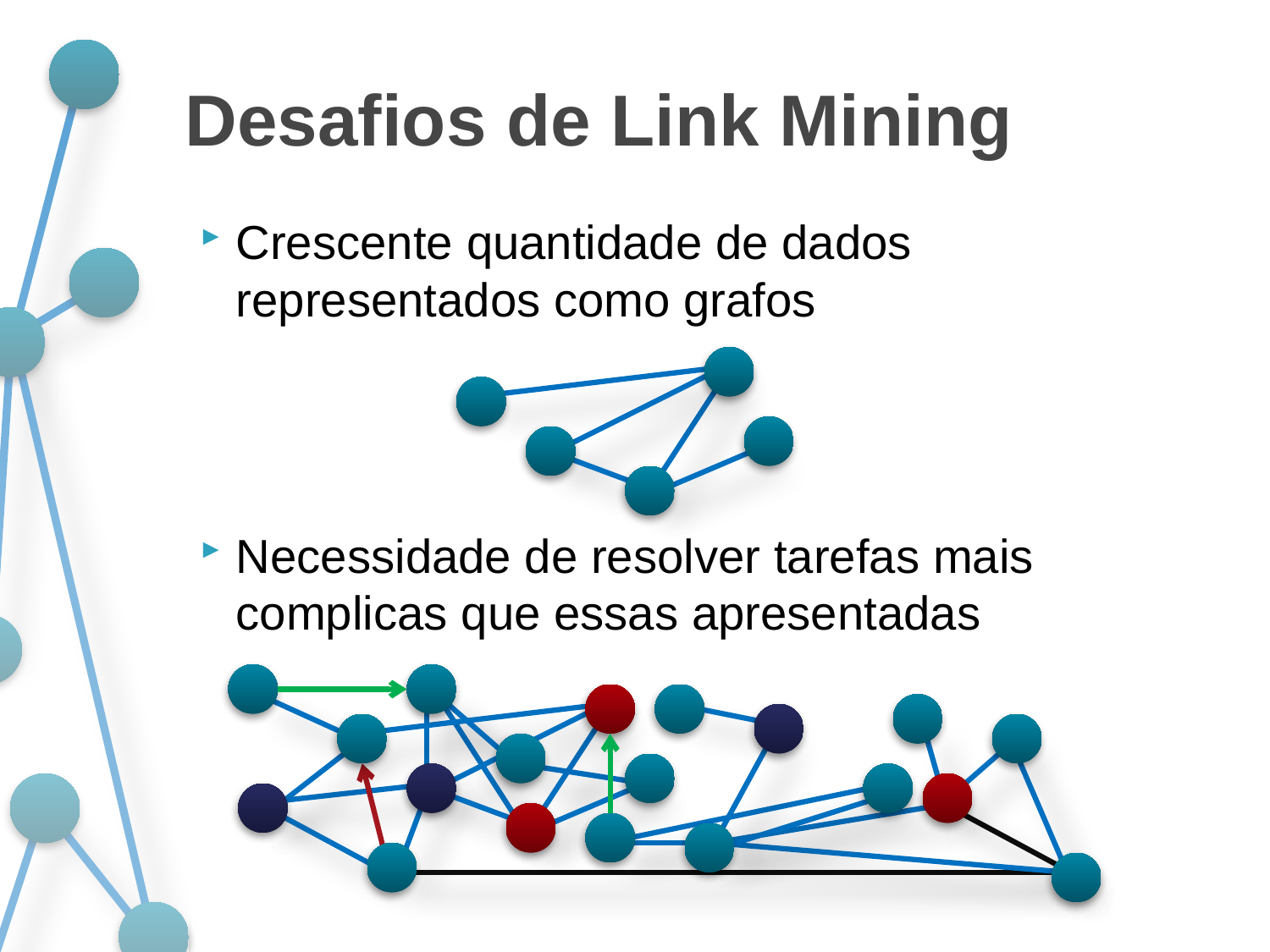

# Desafios de Link Mining
Crescente quantidade de dados representados como grafos

Necessidade de resolver tarefas mais complicas que essas apresentadas